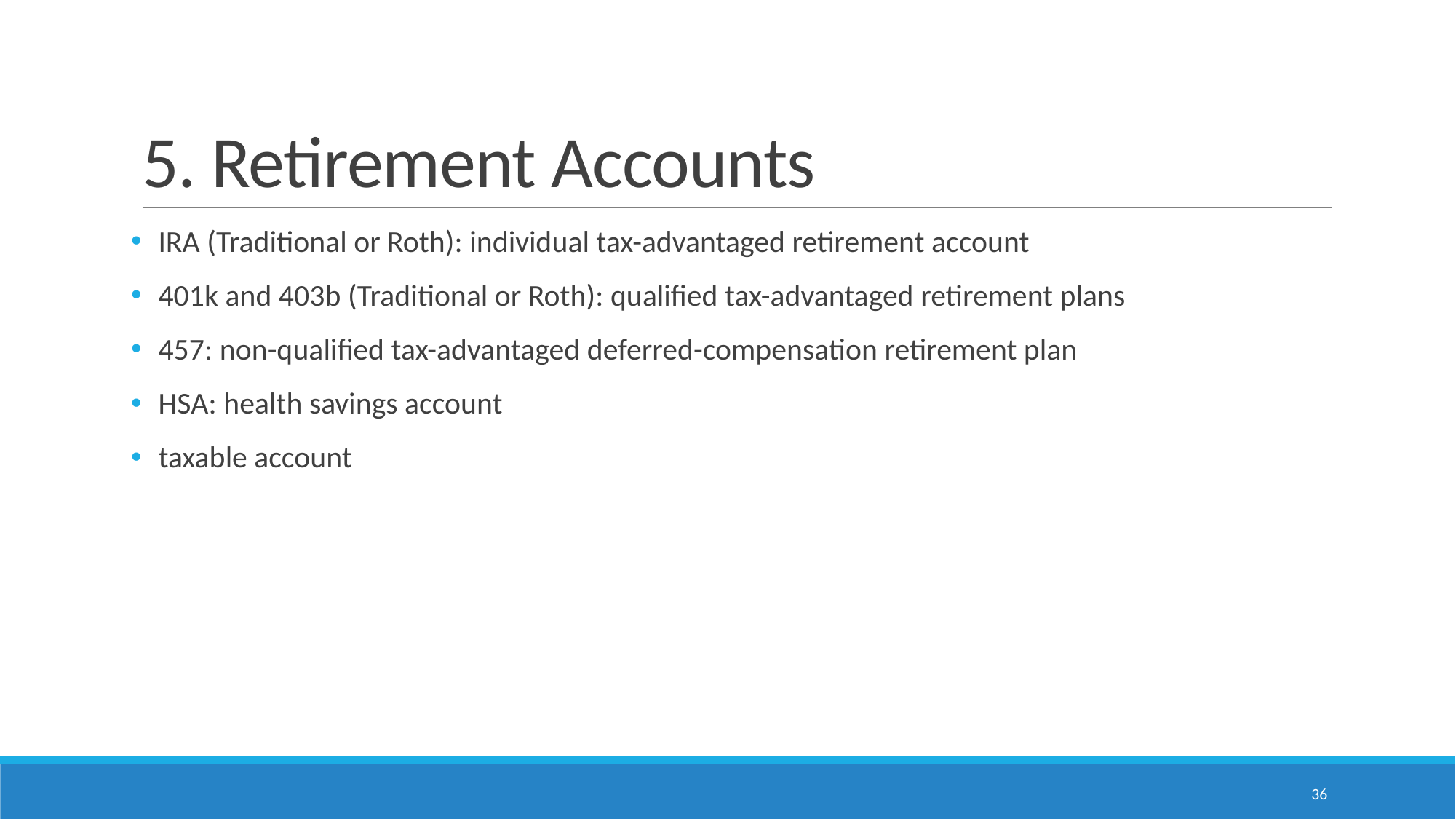

# 5. Retirement Accounts
IRA (Traditional or Roth): individual tax-advantaged retirement account
401k and 403b (Traditional or Roth): qualified tax-advantaged retirement plans
457: non-qualified tax-advantaged deferred-compensation retirement plan
HSA: health savings account
taxable account
36